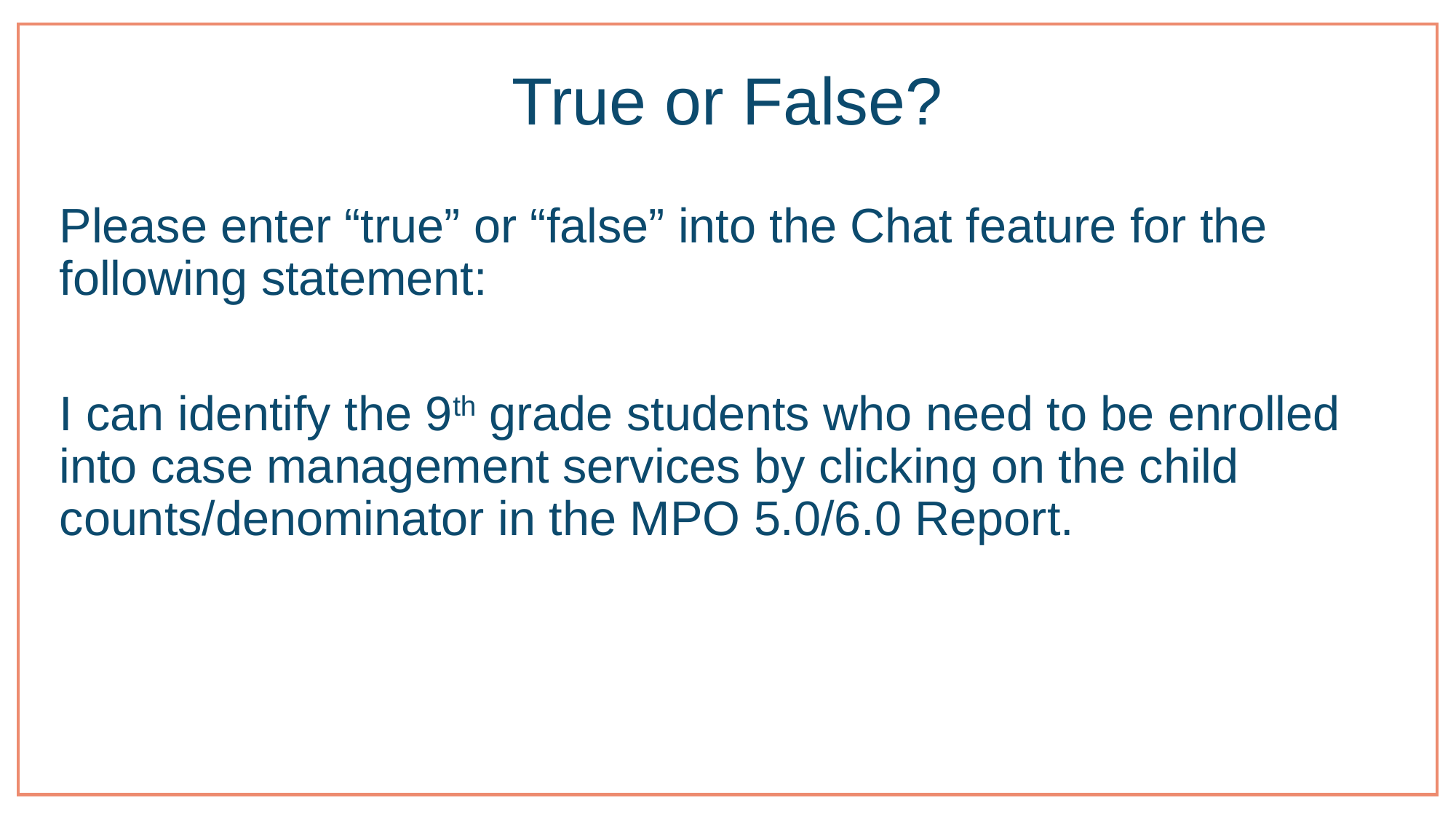

# True or False?
Please enter “true” or “false” into the Chat feature for the following statement:

I can identify the 9th grade students who need to be enrolled into case management services by clicking on the child counts/denominator in the MPO 5.0/6.0 Report.